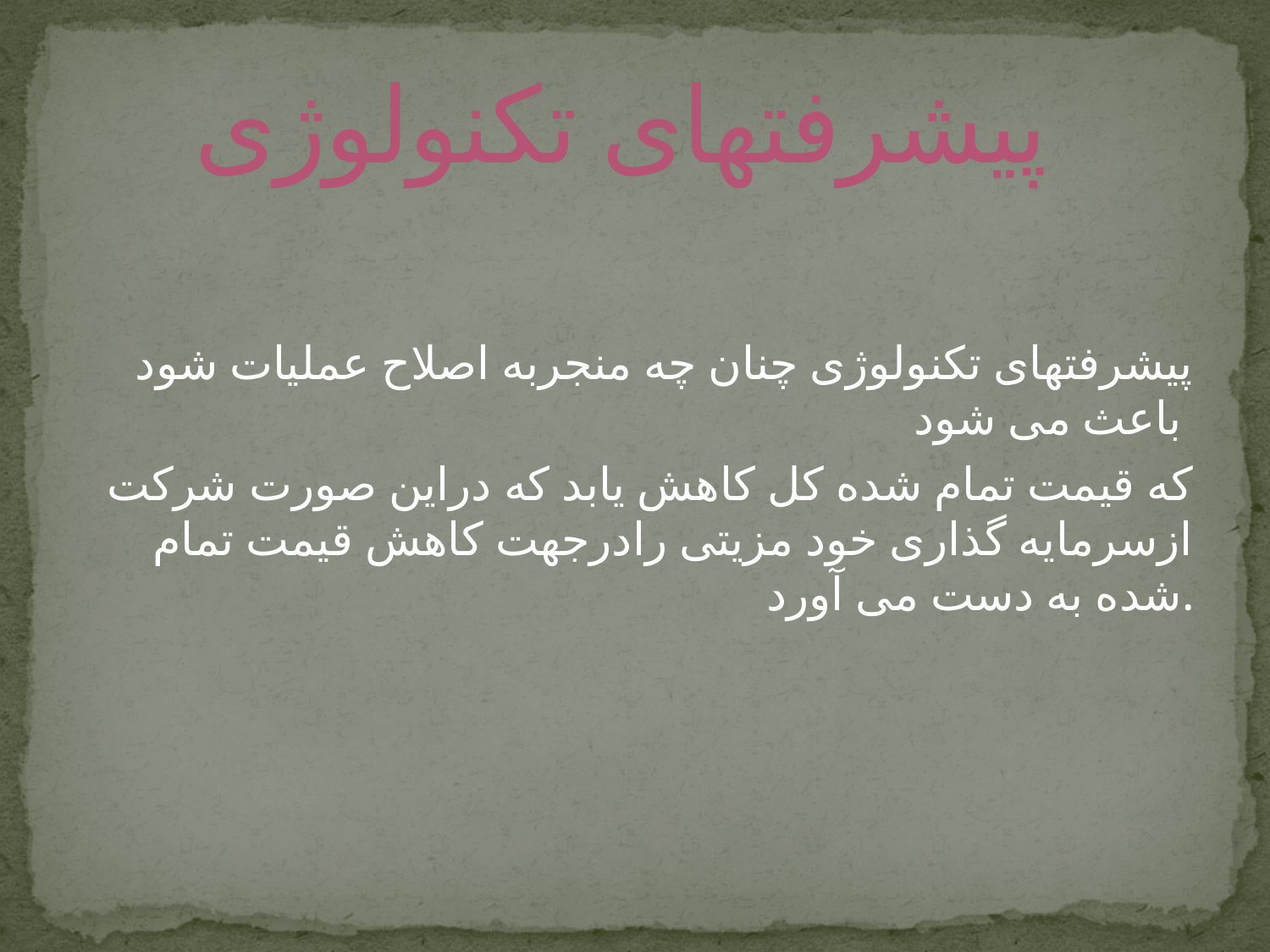

# پیشرفتهای تکنولوژی
پیشرفتهای تکنولوژی چنان چه منجربه اصلاح عملیات شود باعث می شود
که قیمت تمام شده کل کاهش یابد که دراین صورت شرکت ازسرمایه گذاری خود مزیتی رادرجهت کاهش قیمت تمام شده به دست می آورد.